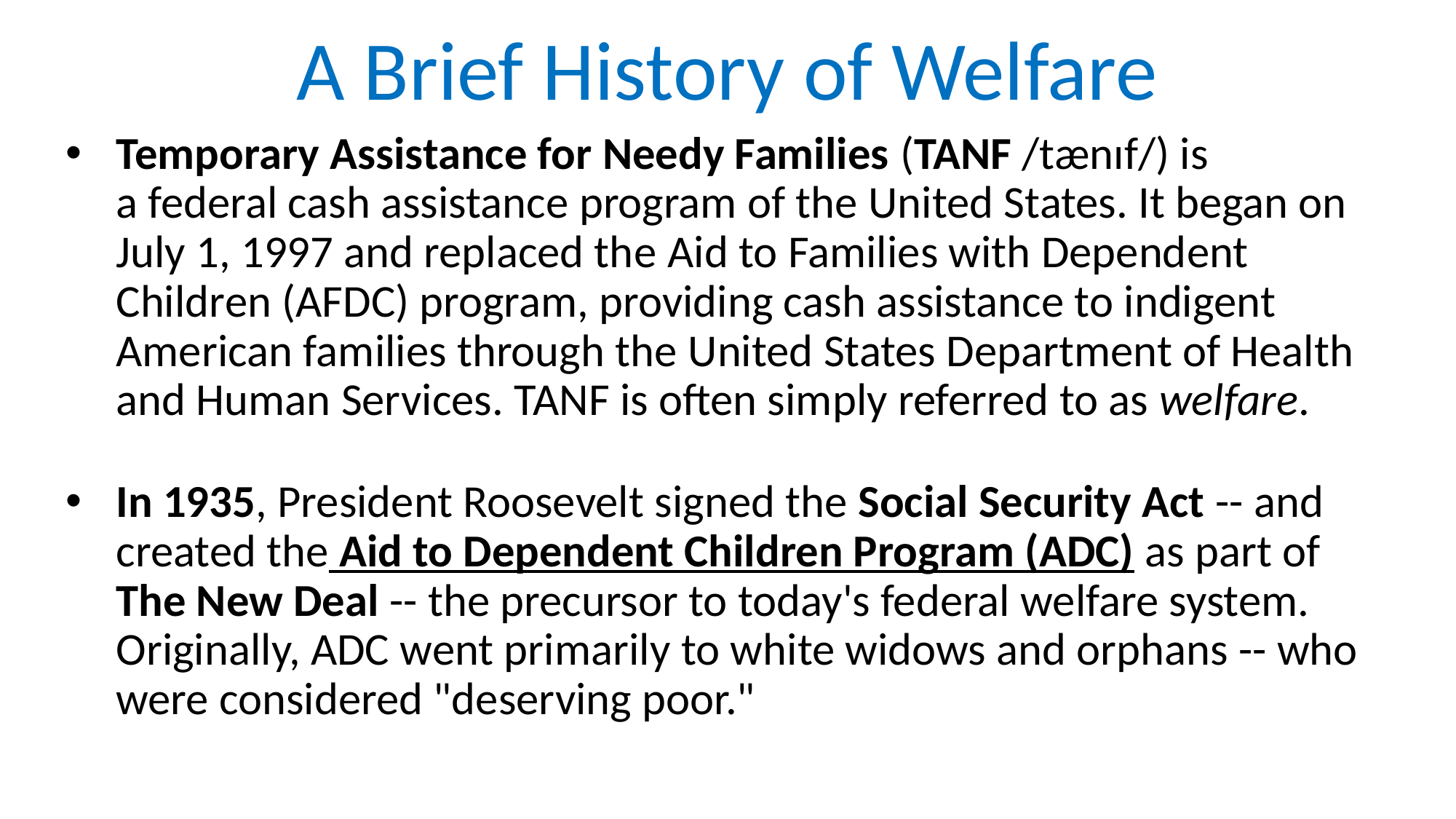

# A Brief History of Welfare
Temporary Assistance for Needy Families (TANF /tænɪf/) is a federal cash assistance program of the United States. It began on July 1, 1997 and replaced the Aid to Families with Dependent Children (AFDC) program, providing cash assistance to indigent American families through the United States Department of Health and Human Services. TANF is often simply referred to as welfare.

In 1935, President Roosevelt signed the Social Security Act -- and created the Aid to Dependent Children Program (ADC) as part of The New Deal -- the precursor to today's federal welfare system. Originally, ADC went primarily to white widows and orphans -- who were considered "deserving poor."